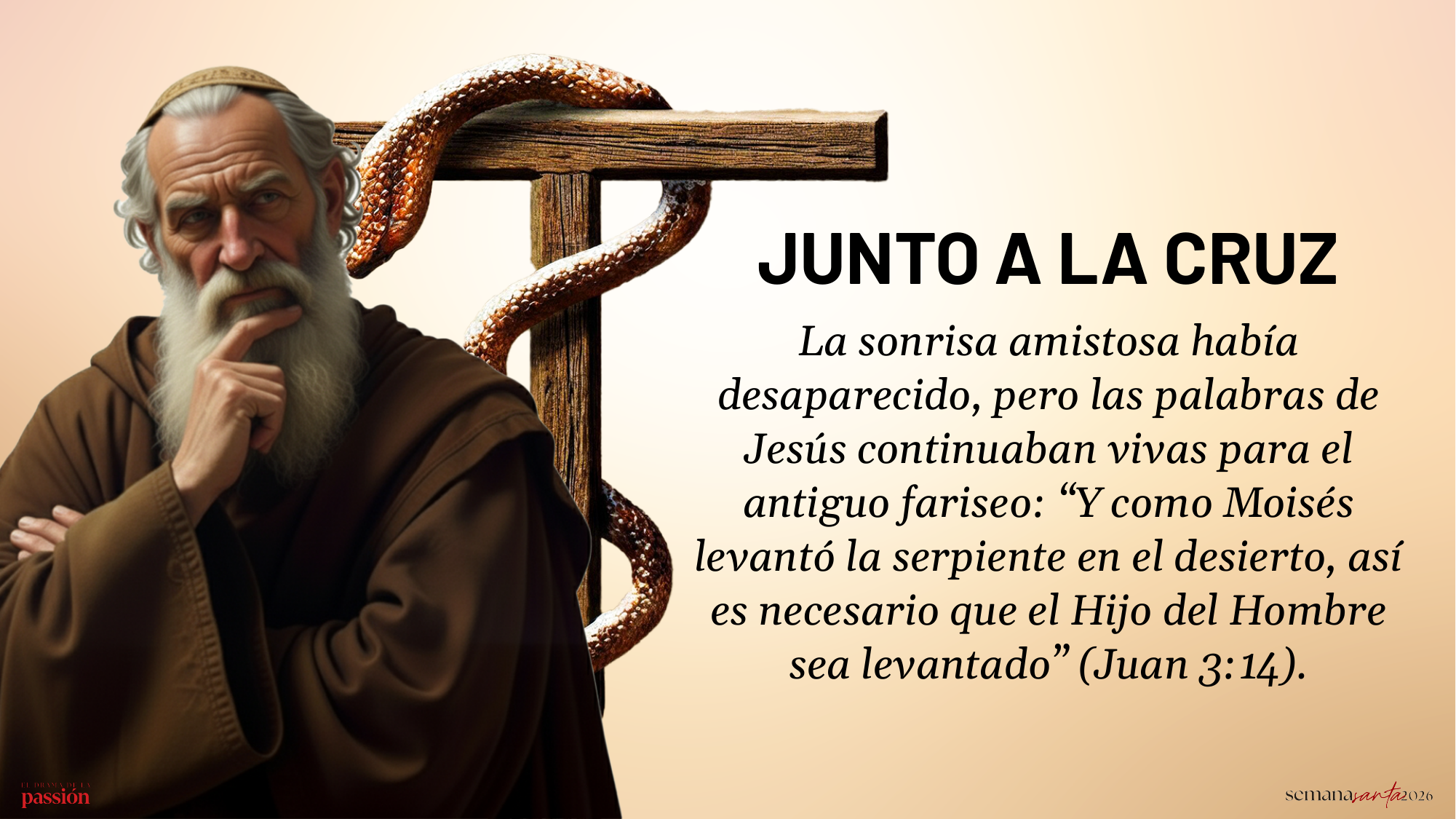

JUNTO A LA CRUZ
La sonrisa amistosa había desaparecido, pero las palabras de Jesús continuaban vivas para el antiguo fariseo: “Y como Moisés levantó la serpiente en el desierto, así es necesario que el Hijo del Hombre sea levantado” (Juan 3:14).